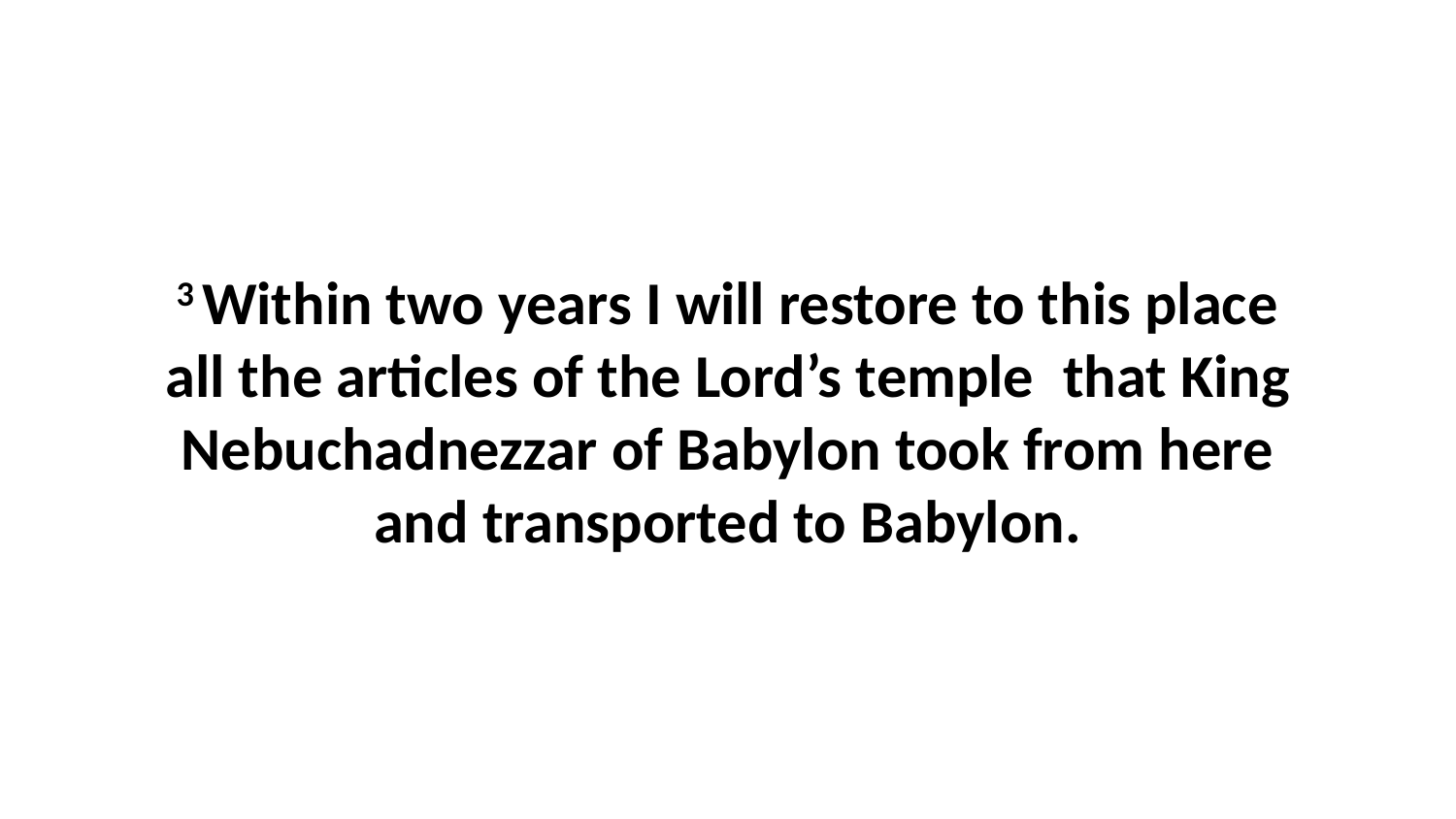

3 Within two years I will restore to this place all the articles of the Lord’s temple  that King Nebuchadnezzar of Babylon took from here and transported to Babylon.